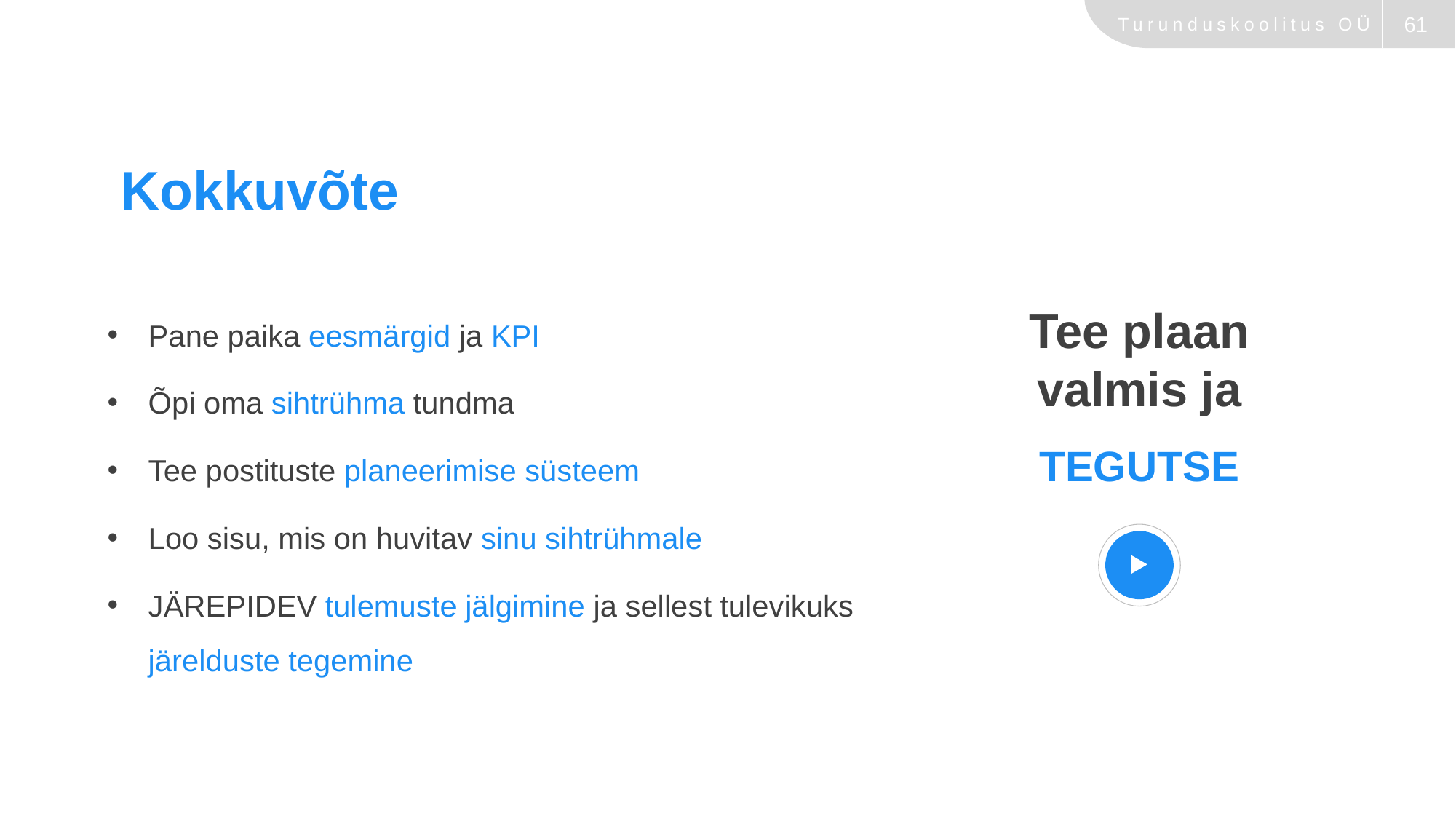

# Kokkuvõte
Pane paika eesmärgid ja KPI
Õpi oma sihtrühma tundma
Tee postituste planeerimise süsteem
Loo sisu, mis on huvitav sinu sihtrühmale
JÄREPIDEV tulemuste jälgimine ja sellest tulevikuks järelduste tegemine
Tee plaan valmis ja
TEGUTSE